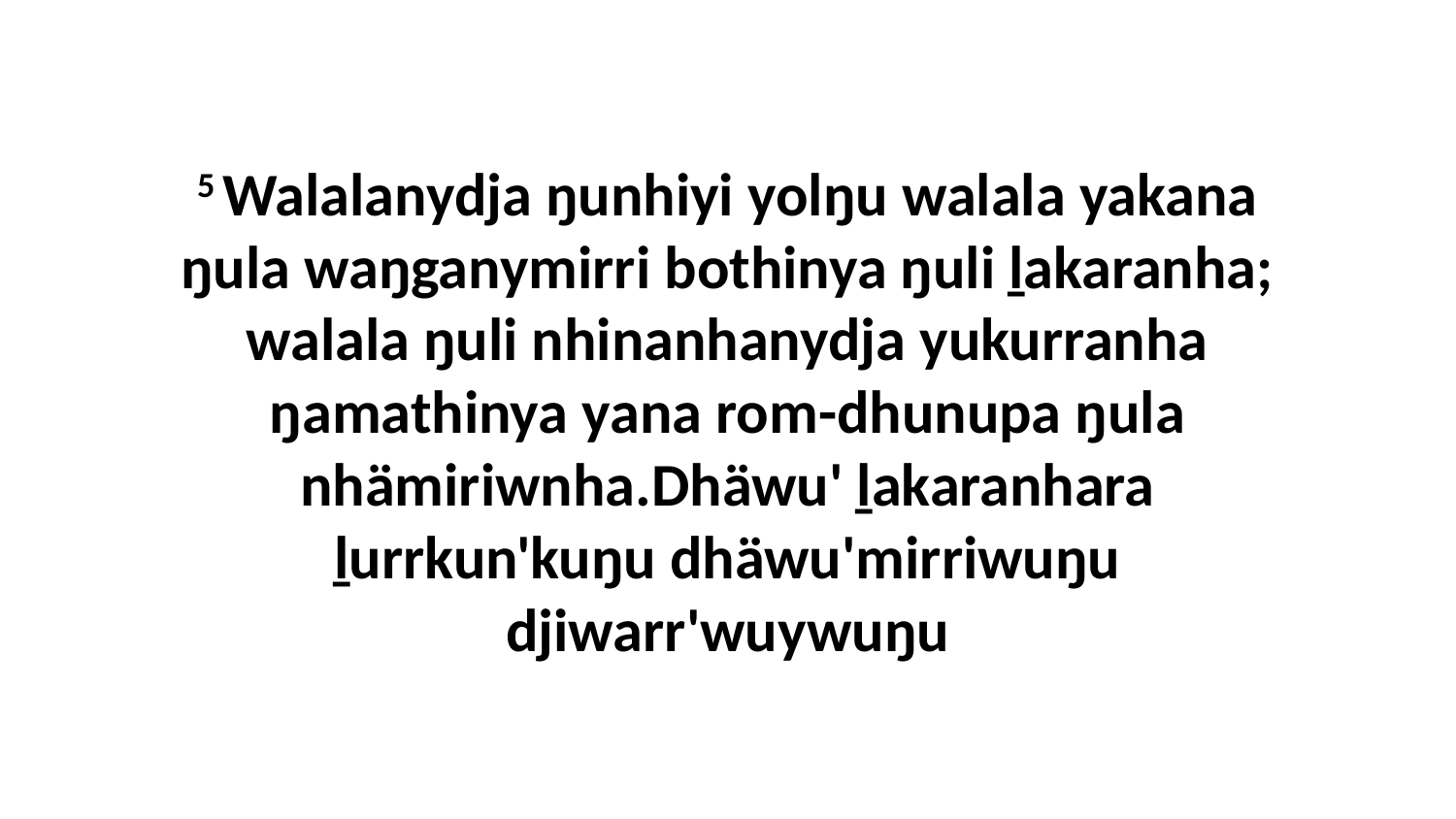

5 Walalanydja ŋunhiyi yolŋu walala yakana ŋula waŋganymirri bothinya ŋuli ḻakaranha; walala ŋuli nhinanhanydja yukurranha ŋamathinya yana rom-dhunupa ŋula nhämiriwnha.Dhäwu' ḻakaranhara ḻurrkun'kuŋu dhäwu'mirriwuŋu djiwarr'wuywuŋu